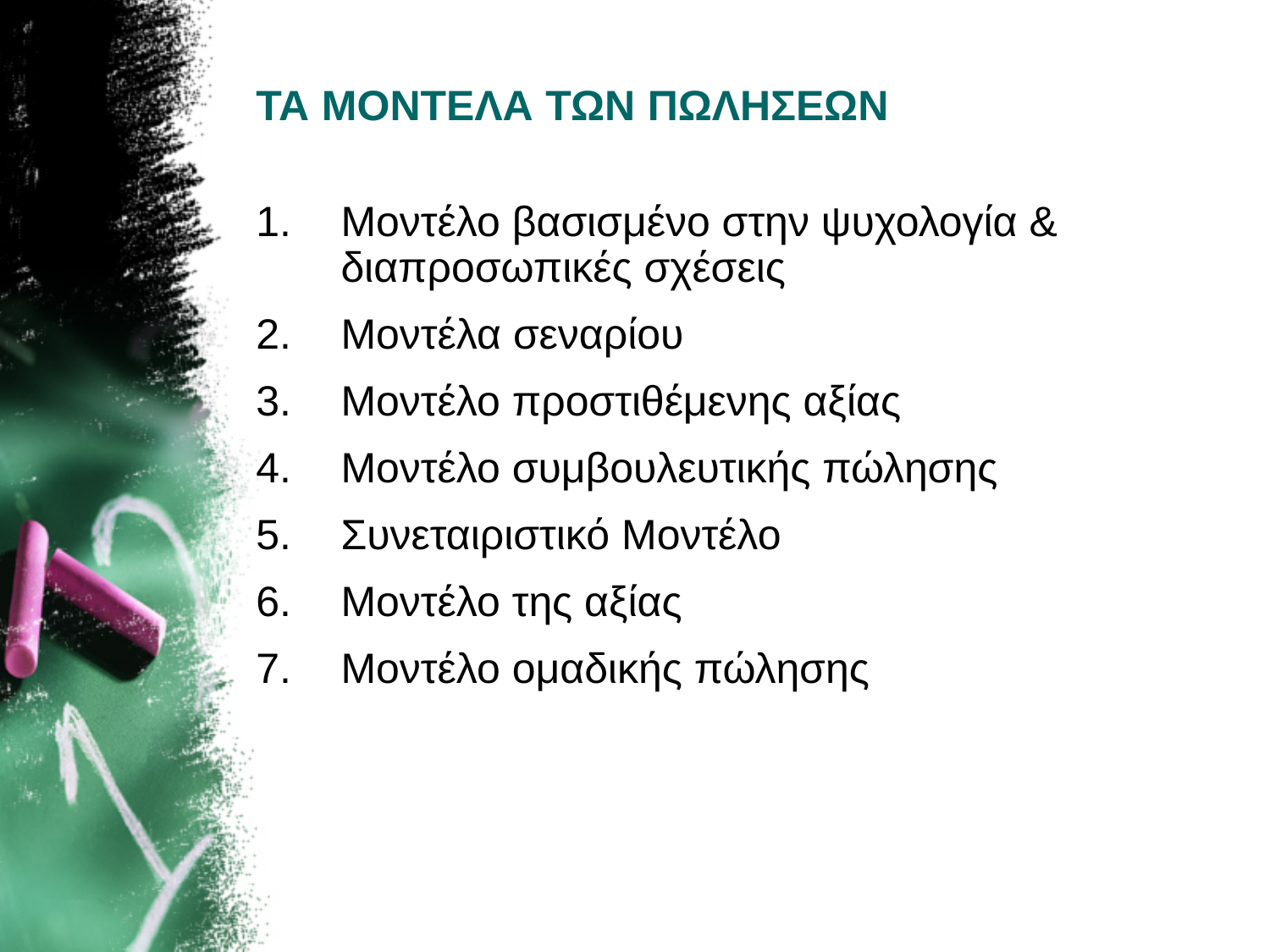

# ΤΑ ΜΟΝΤΕΛΑ ΤΩΝ ΠΩΛΗΣΕΩΝ
Μοντέλο βασισμένο στην ψυχολογία & διαπροσωπικές σχέσεις
Μοντέλα σεναρίου
Μοντέλο προστιθέμενης αξίας
Μοντέλο συμβουλευτικής πώλησης
Συνεταιριστικό Μοντέλο
Μοντέλο της αξίας
Μοντέλο ομαδικής πώλησης